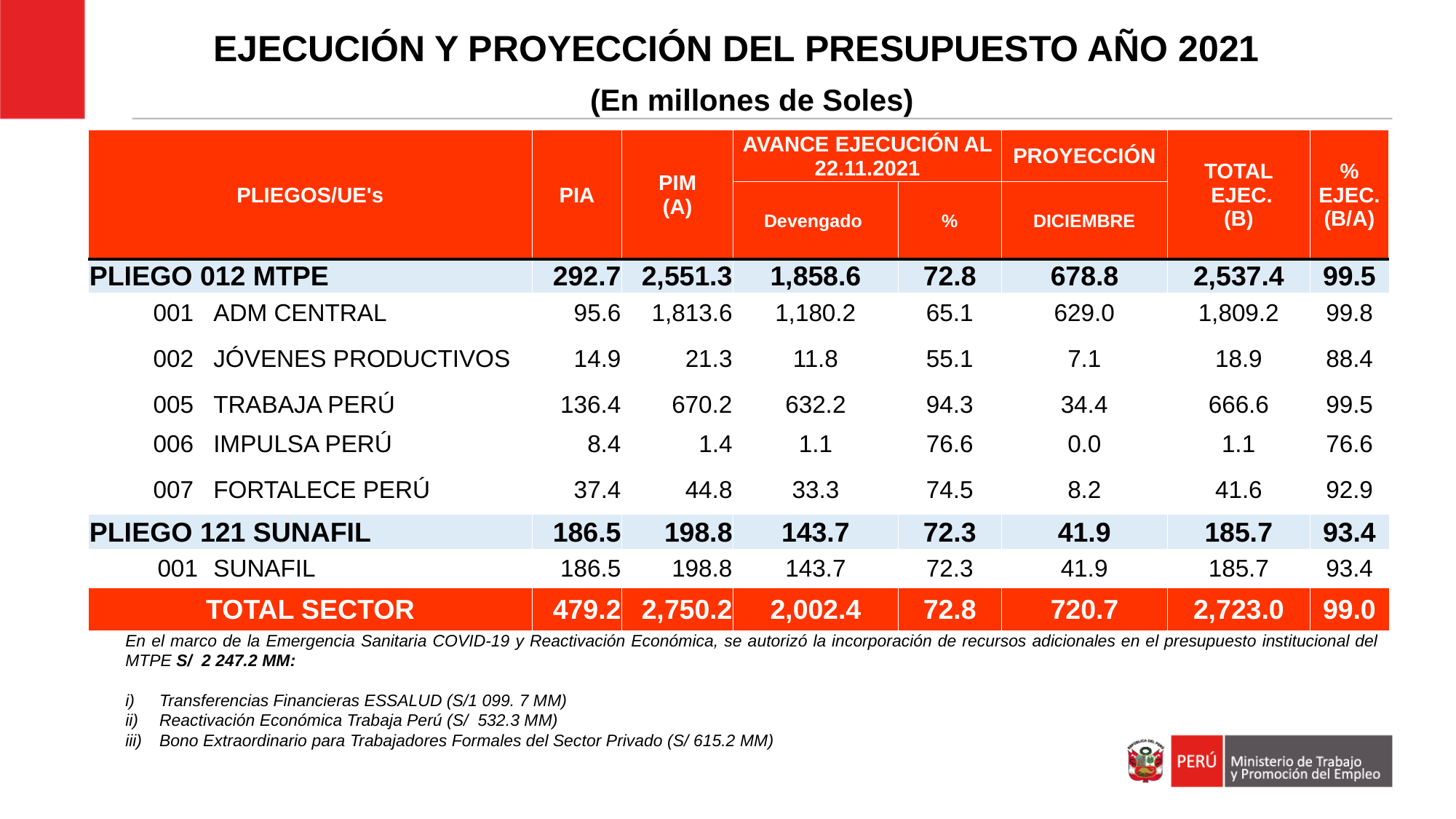

EJECUCIÓN Y PROYECCIÓN DEL PRESUPUESTO AÑO 2021
(En millones de Soles)
| PLIEGOS/UE's |  |  |  | PIA | PIM (A) | AVANCE EJECUCIÓN AL 22.11.2021 |  | PROYECCIÓN | TOTAL EJEC. (B) | % EJEC. (B/A) |
| --- | --- | --- | --- | --- | --- | --- | --- | --- | --- | --- |
|  |  |  |  |  |  | Devengado | % | DICIEMBRE |  |  |
| PLIEGO 012 MTPE |  |  |  | 292.7 | 2,551.3 | 1,858.6 | 72.8 | 678.8 | 2,537.4 | 99.5 |
|  | 001 |  | ADM CENTRAL | 95.6 | 1,813.6 | 1,180.2 | 65.1 | 629.0 | 1,809.2 | 99.8 |
|  | 002 |  | JÓVENES PRODUCTIVOS | 14.9 | 21.3 | 11.8 | 55.1 | 7.1 | 18.9 | 88.4 |
|  | 005 |  | TRABAJA PERÚ | 136.4 | 670.2 | 632.2 | 94.3 | 34.4 | 666.6 | 99.5 |
|  | 006 |  | IMPULSA PERÚ | 8.4 | 1.4 | 1.1 | 76.6 | 0.0 | 1.1 | 76.6 |
|  | 007 |  | FORTALECE PERÚ | 37.4 | 44.8 | 33.3 | 74.5 | 8.2 | 41.6 | 92.9 |
| PLIEGO 121 SUNAFIL |  |  |  | 186.5 | 198.8 | 143.7 | 72.3 | 41.9 | 185.7 | 93.4 |
|  |  | 001 | SUNAFIL | 186.5 | 198.8 | 143.7 | 72.3 | 41.9 | 185.7 | 93.4 |
| TOTAL SECTOR |  |  |  | 479.2 | 2,750.2 | 2,002.4 | 72.8 | 720.7 | 2,723.0 | 99.0 |
En el marco de la Emergencia Sanitaria COVID-19 y Reactivación Económica, se autorizó la incorporación de recursos adicionales en el presupuesto institucional del MTPE S/  2 247.2 MM:

Transferencias Financieras ESSALUD (S/1 099. 7 MM)
Reactivación Económica Trabaja Perú (S/  532.3 MM)
Bono Extraordinario para Trabajadores Formales del Sector Privado (S/ 615.2 MM)